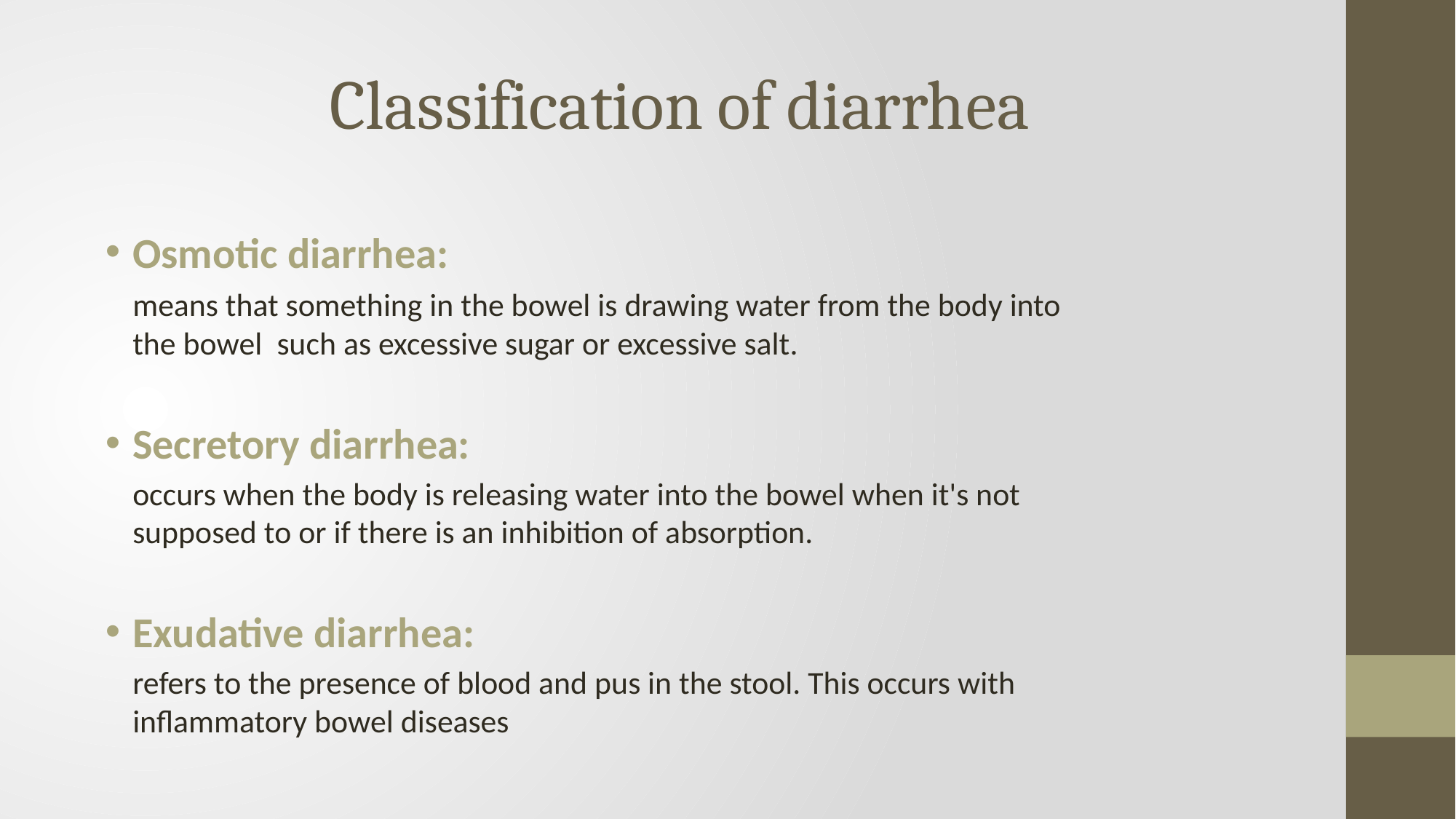

# Classification of diarrhea
Osmotic diarrhea:
	means that something in the bowel is drawing water from the body into the bowel  such as excessive sugar or excessive salt.

Secretory diarrhea:
	occurs when the body is releasing water into the bowel when it's not supposed to or if there is an inhibition of absorption.

Exudative diarrhea:
	refers to the presence of blood and pus in the stool. This occurs with inflammatory bowel diseases